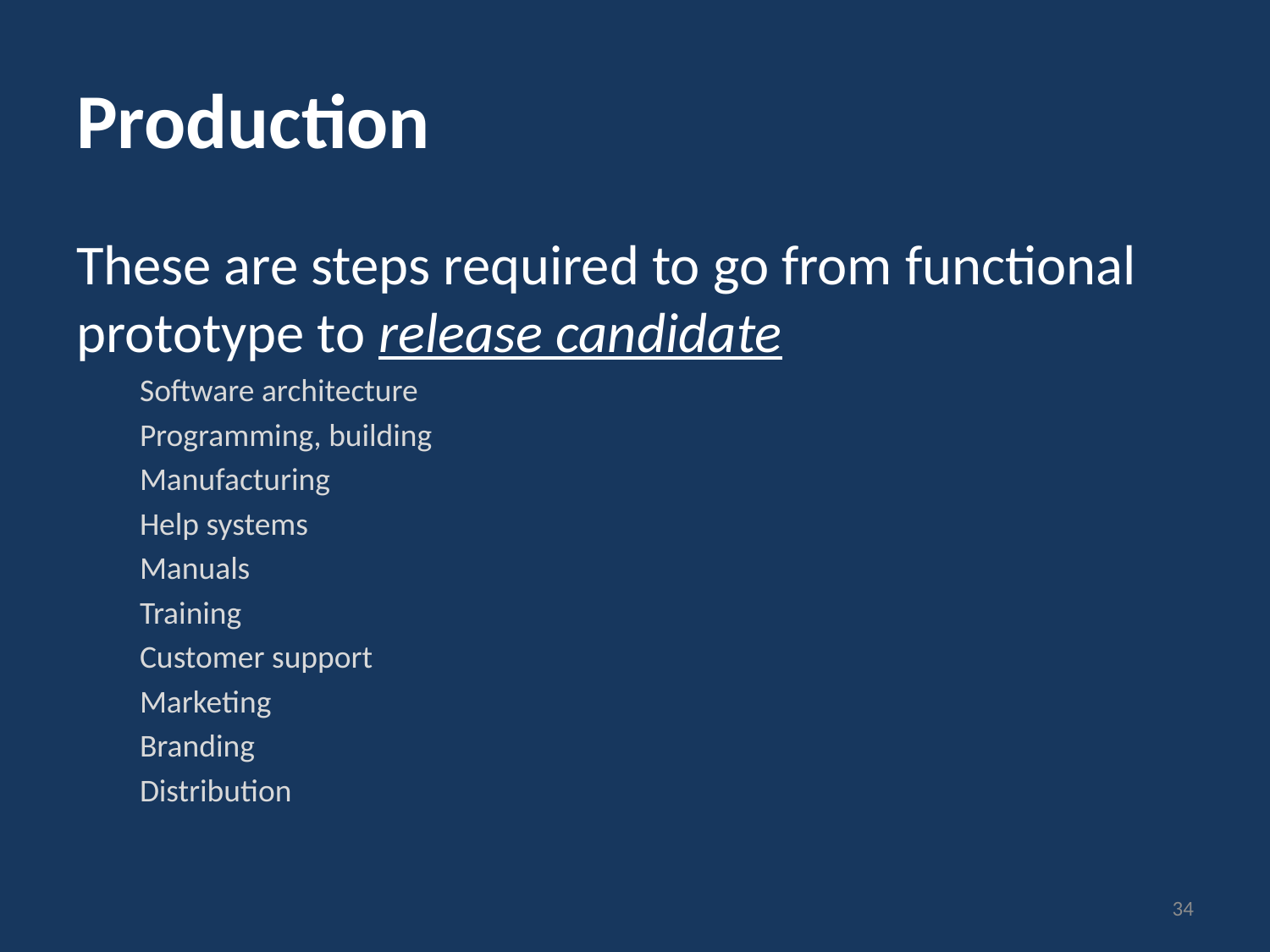

# Production
These are steps required to go from functional prototype to release candidate
Software architecture
Programming, building
Manufacturing
Help systems
Manuals
Training
Customer support
Marketing
Branding
Distribution

34